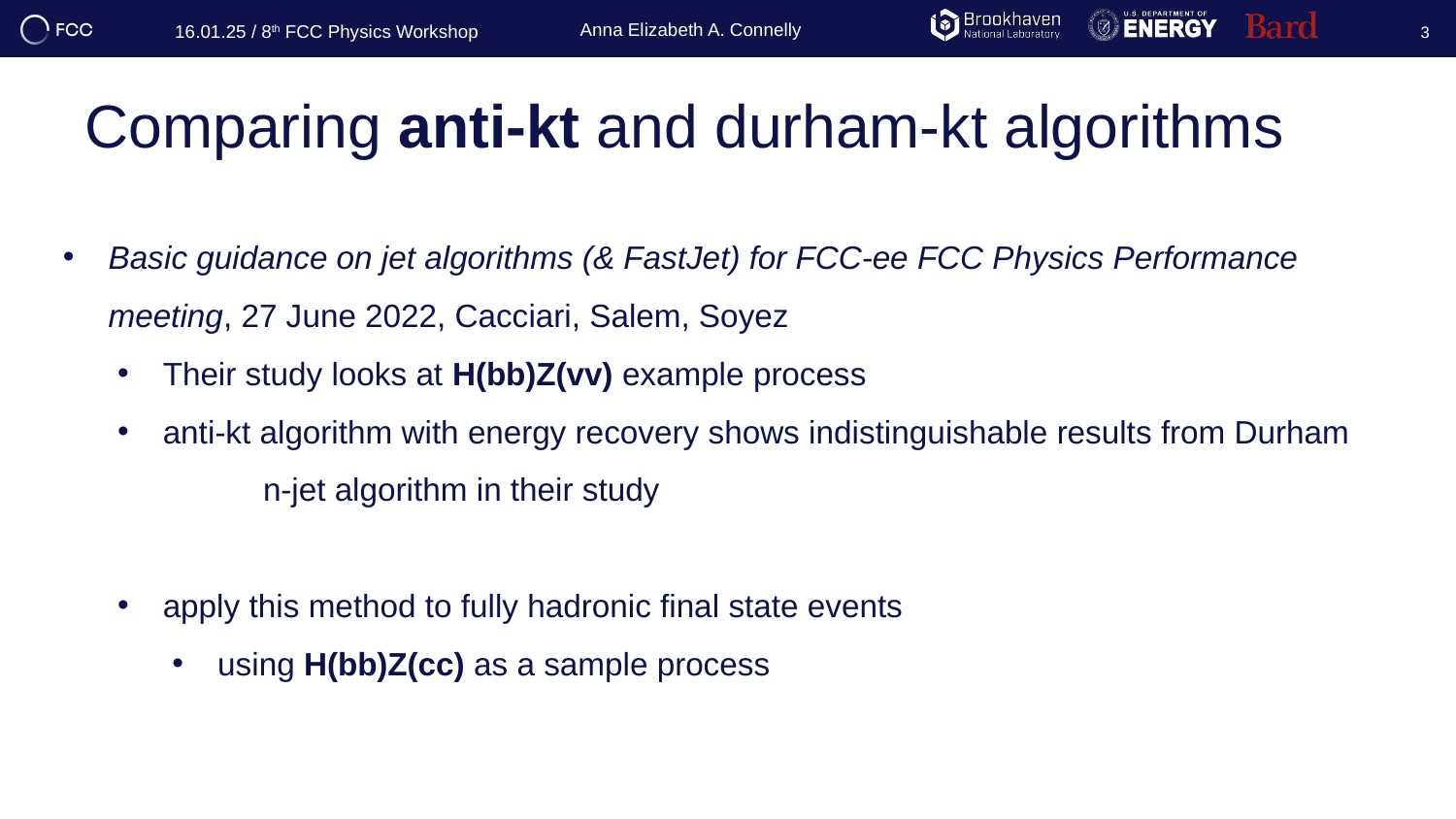

3
# Comparing anti-kt and durham-kt algorithms

Basic guidance on jet algorithms (& FastJet) for FCC-ee FCC Physics Performance meeting, 27 June 2022, Cacciari, Salem, Soyez
Their study looks at H(bb)Z(vv) example process
anti-kt algorithm with energy recovery shows indistinguishable results from Durham
	n-jet algorithm in their study

apply this method to fully hadronic final state events
using H(bb)Z(cc) as a sample process